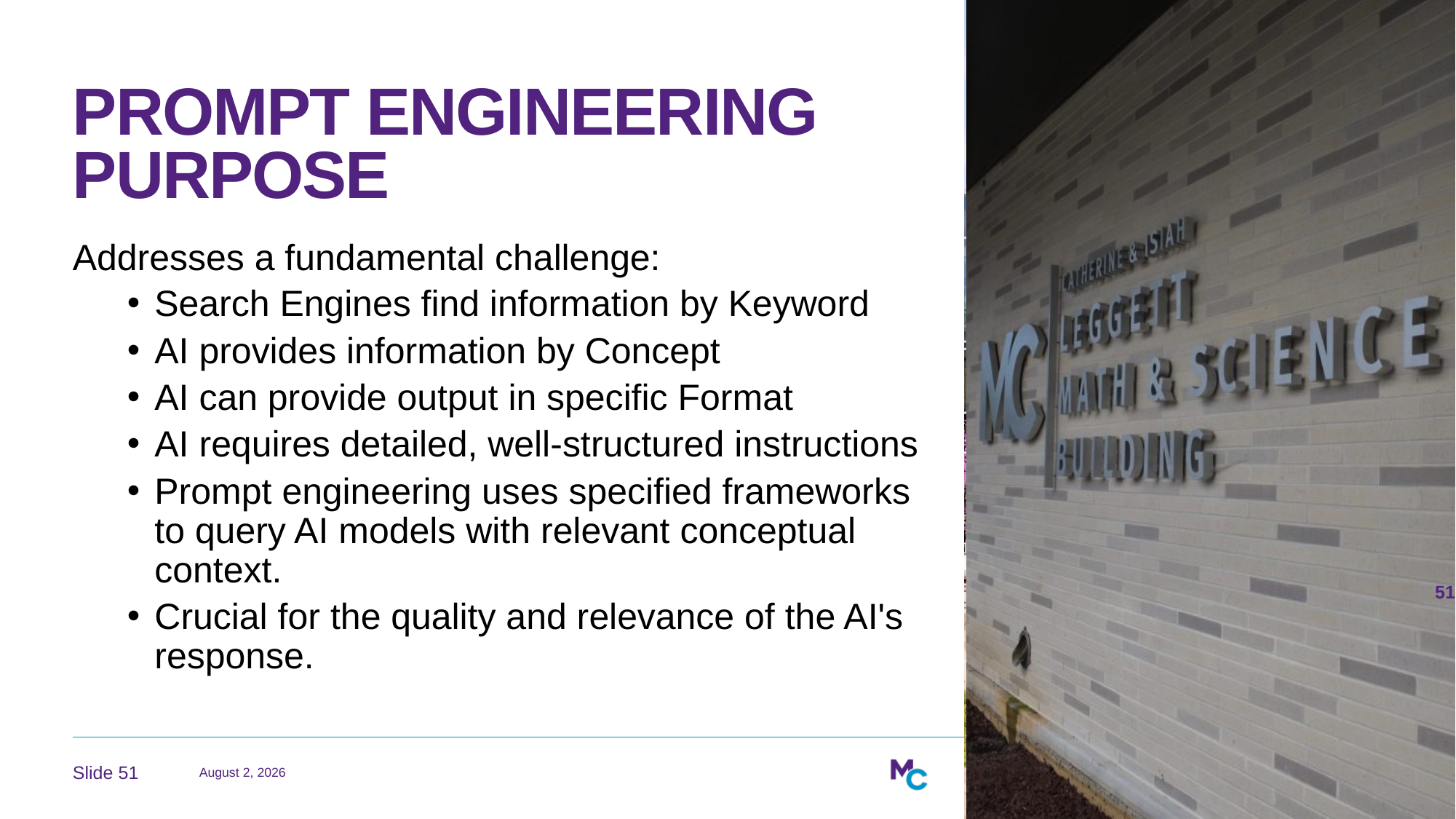

# Prompt Engineering Purpose
Addresses a fundamental challenge:
Search Engines find information by Keyword
AI provides information by Concept
AI can provide output in specific Format
AI requires detailed, well-structured instructions
Prompt engineering uses specified frameworks to query AI models with relevant conceptual context.
Crucial for the quality and relevance of the AI's response.
51
August 2, 2026